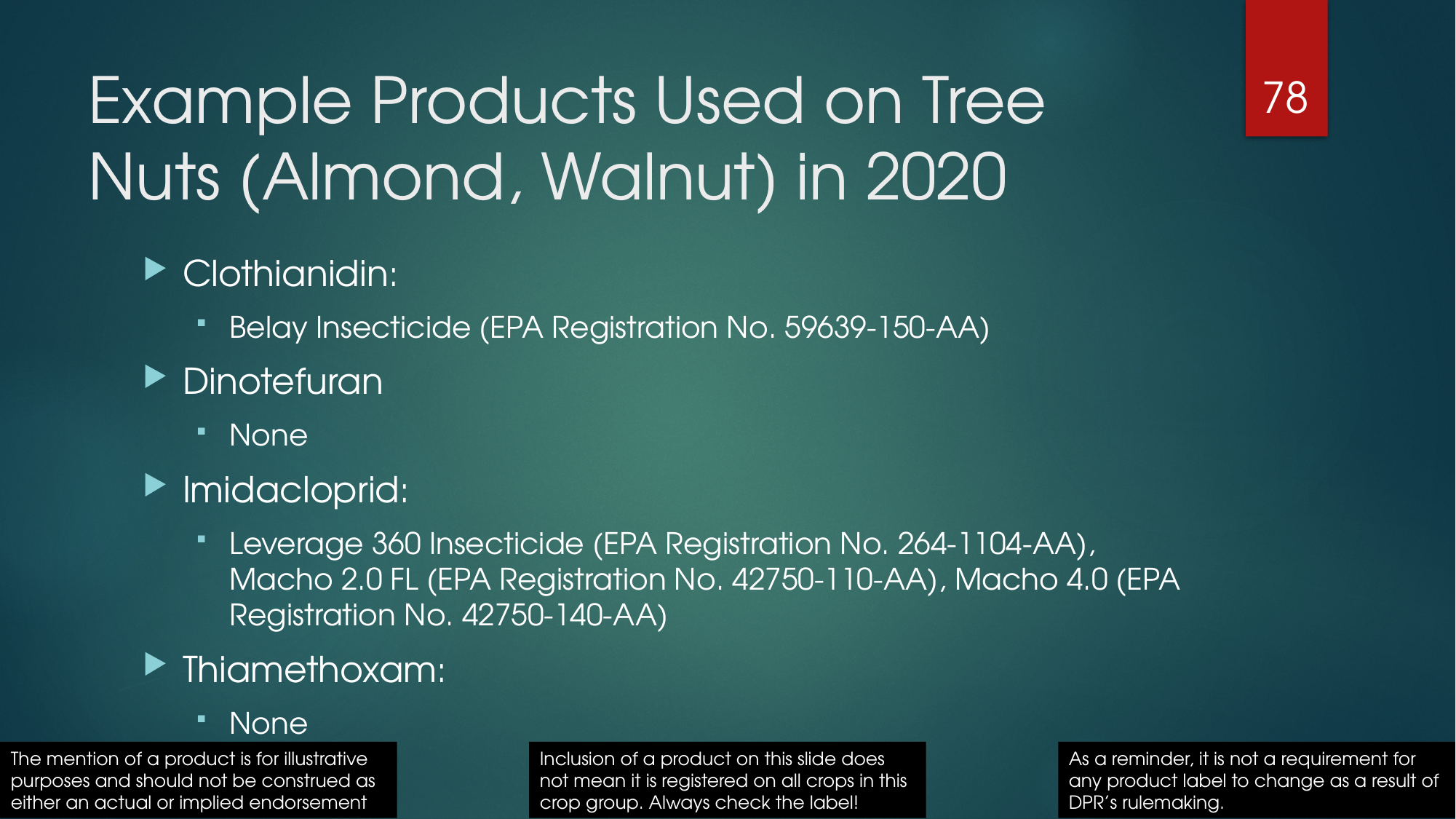

78
# Example Products Used on Tree Nuts (Almond, Walnut) in 2020
Clothianidin:
Belay Insecticide (EPA Registration No. 59639-150-AA)
Dinotefuran
None
Imidacloprid:
Leverage 360 Insecticide (EPA Registration No. 264-1104-AA), Macho 2.0 FL (EPA Registration No. 42750-110-AA), Macho 4.0 (EPA Registration No. 42750-140-AA)
Thiamethoxam:
None

As a reminder, it is not a requirement for any product label to change as a result of DPR’s rulemaking.
The mention of a product is for illustrative purposes and should not be construed as either an actual or implied endorsement
Inclusion of a product on this slide does not mean it is registered on all crops in this crop group. Always check the label!